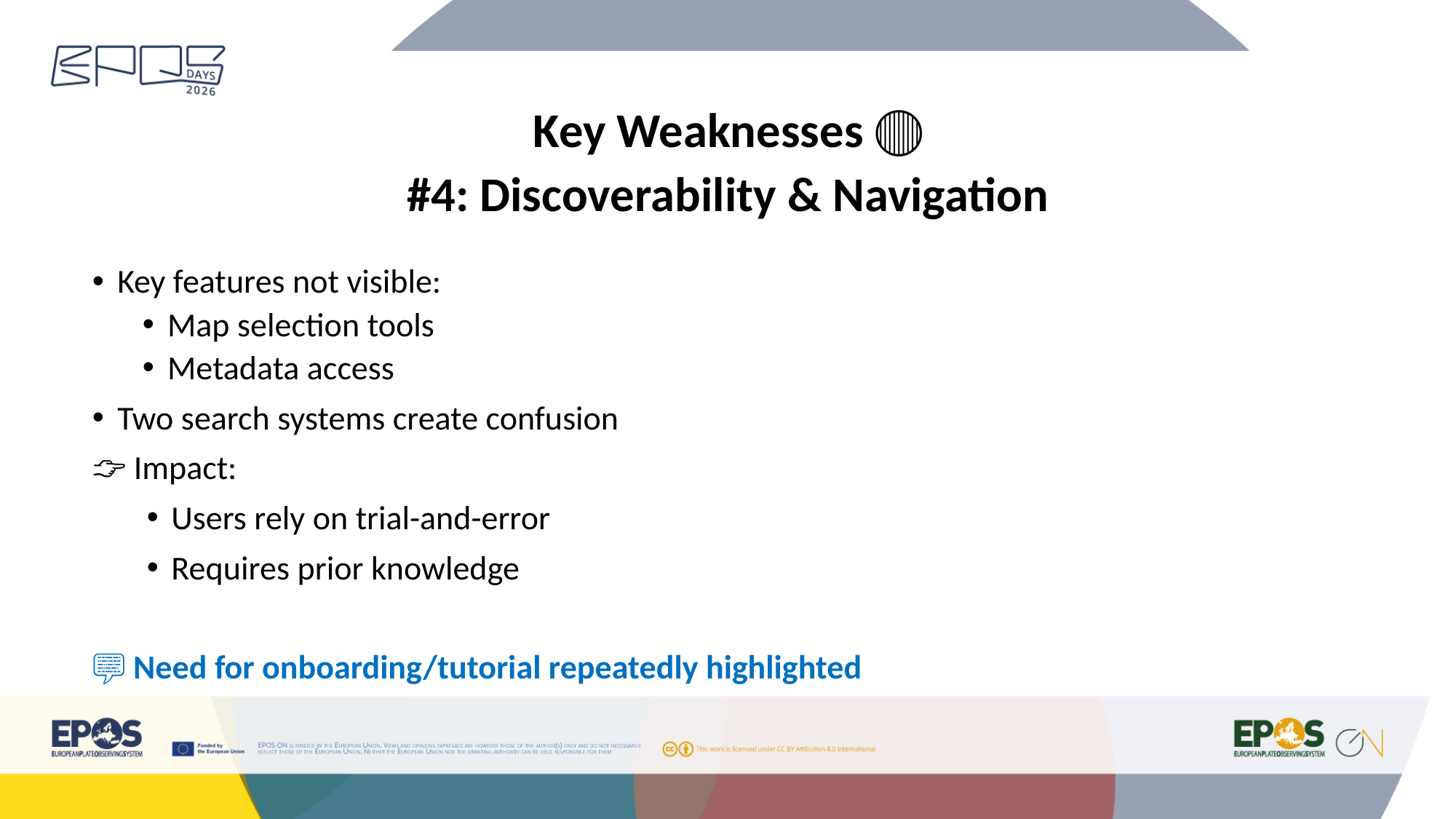

Key Weaknesses 🔴
#4: Discoverability & Navigation
Key features not visible:
Map selection tools
Metadata access
Two search systems create confusion
👉 Impact:
Users rely on trial-and-error
Requires prior knowledge

💬 Need for onboarding/tutorial repeatedly highlighted